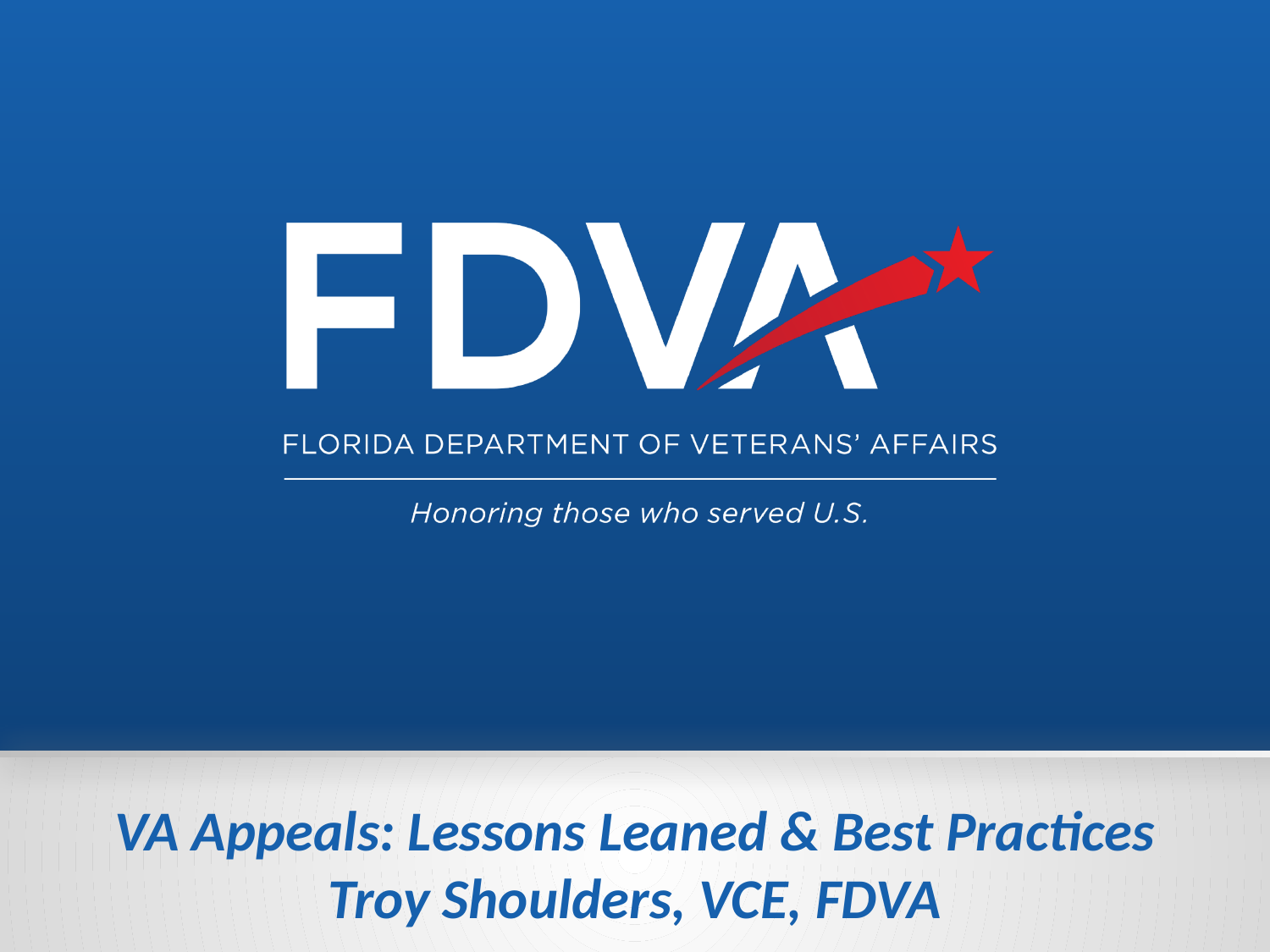

# VA Appeals: Lessons Leaned & Best Practices Troy Shoulders, VCE, FDVA